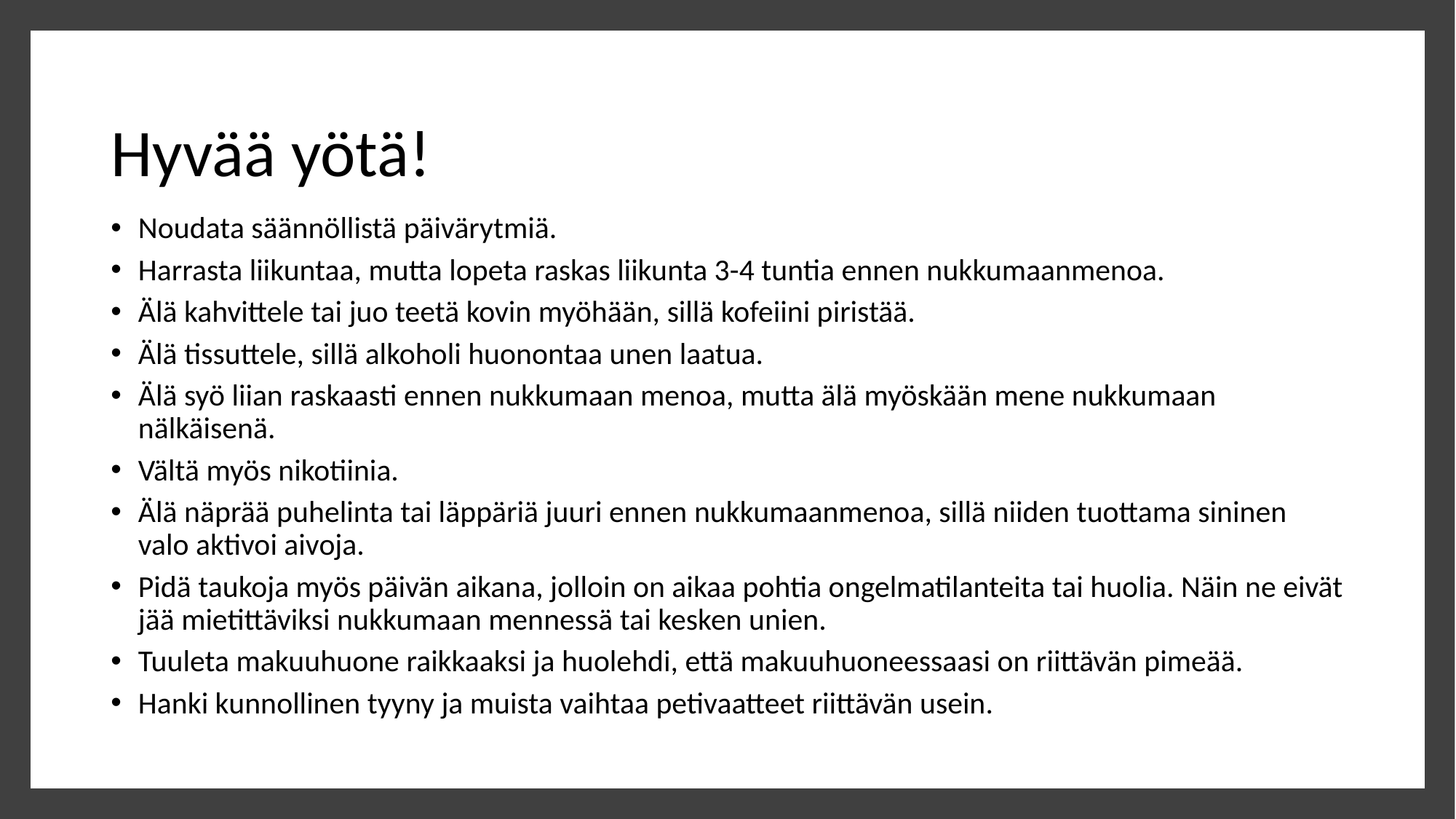

# Hyvää yötä!
Noudata säännöllistä päivärytmiä.
Harrasta liikuntaa, mutta lopeta raskas liikunta 3-4 tuntia ennen nukkumaanmenoa.
Älä kahvittele tai juo teetä kovin myöhään, sillä kofeiini piristää.
Älä tissuttele, sillä alkoholi huonontaa unen laatua.
Älä syö liian raskaasti ennen nukkumaan menoa, mutta älä myöskään mene nukkumaan nälkäisenä.
Vältä myös nikotiinia.
Älä näprää puhelinta tai läppäriä juuri ennen nukkumaanmenoa, sillä niiden tuottama sininen valo aktivoi aivoja.
Pidä taukoja myös päivän aikana, jolloin on aikaa pohtia ongelmatilanteita tai huolia. Näin ne eivät jää mietittäviksi nukkumaan mennessä tai kesken unien.
Tuuleta makuuhuone raikkaaksi ja huolehdi, että makuuhuoneessaasi on riittävän pimeää.
Hanki kunnollinen tyyny ja muista vaihtaa petivaatteet riittävän usein.